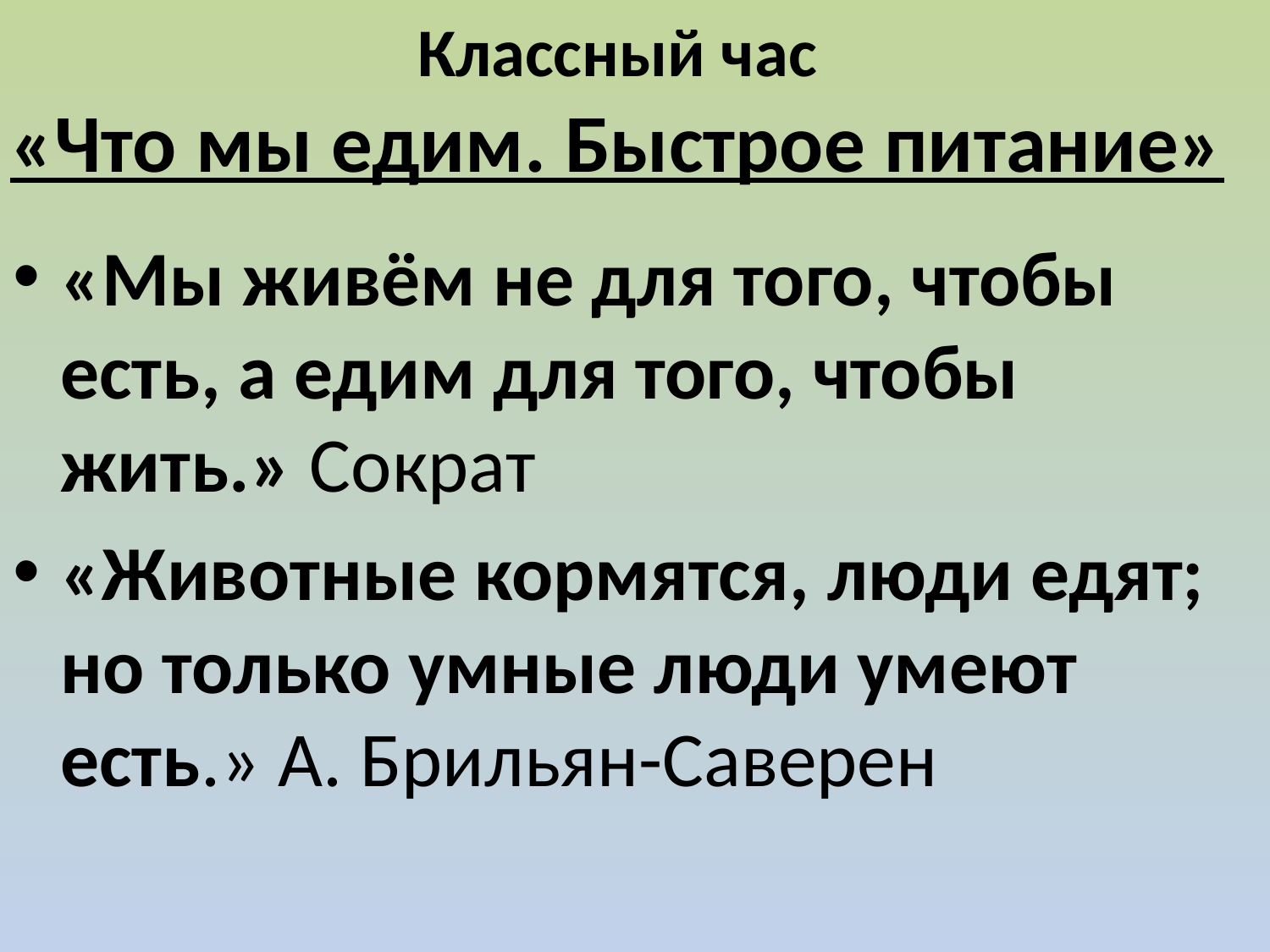

Классный час
«Что мы едим. Быстрое питание»
«Мы живём не для того, чтобы есть, а едим для того, чтобы жить.» Сократ
«Животные кормятся, люди едят; но только умные люди умеют есть.» А. Брильян-Саверен